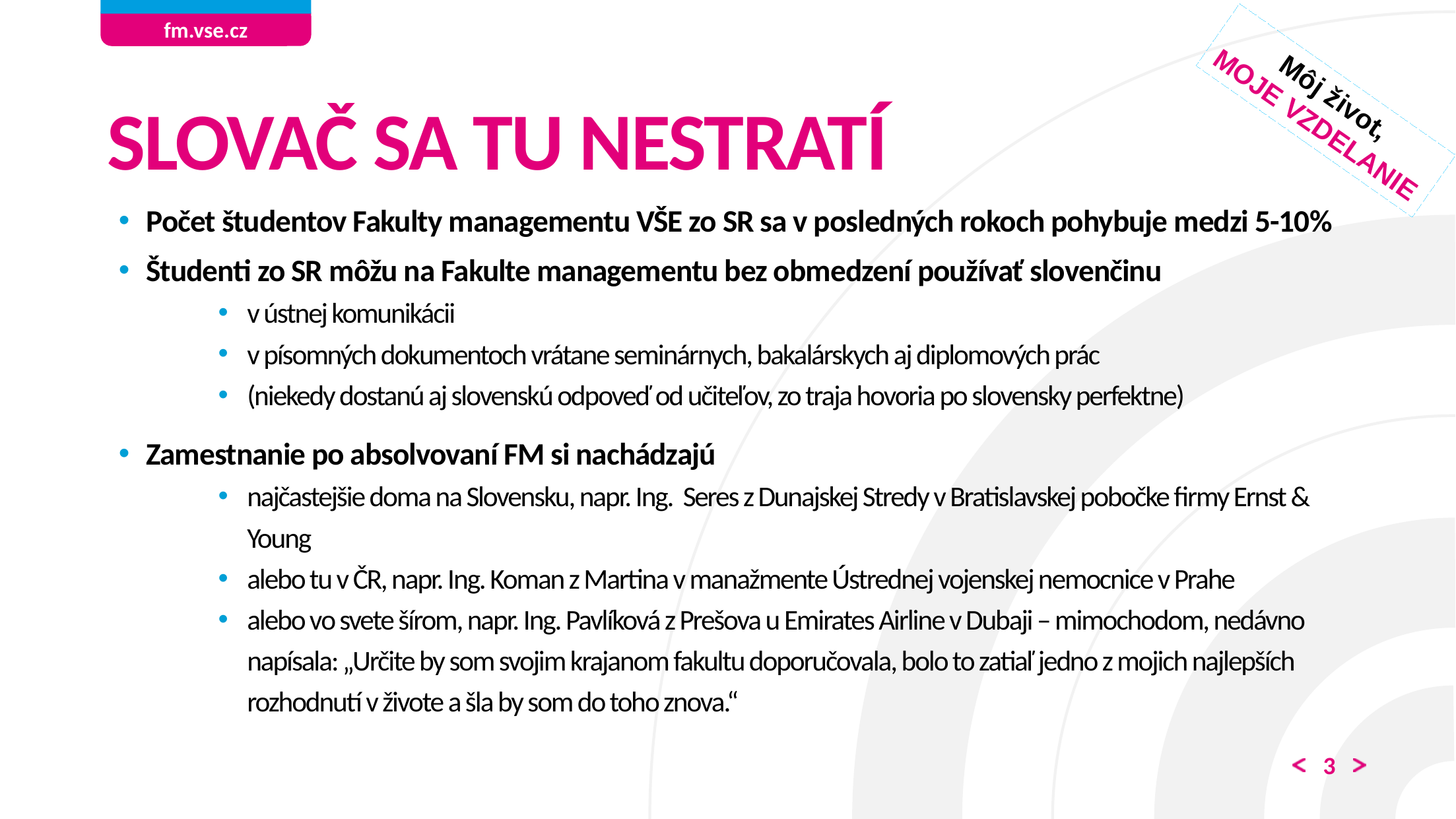

Môj život,
MOJE VZDELANIE
# Slovač sa tu nestratí
Počet študentov Fakulty managementu VŠE zo SR sa v posledných rokoch pohybuje medzi 5-10%

Študenti zo SR môžu na Fakulte managementu bez obmedzení používať slovenčinu
v ústnej komunikácii
v písomných dokumentoch vrátane seminárnych, bakalárskych aj diplomových prác
(niekedy dostanú aj slovenskú odpoveď od učiteľov, zo traja hovoria po slovensky perfektne)

Zamestnanie po absolvovaní FM si nachádzajú
najčastejšie doma na Slovensku, napr. Ing.  Seres z Dunajskej Stredy v Bratislavskej pobočke firmy Ernst & Young
alebo tu v ČR, napr. Ing. Koman z Martina v manažmente Ústrednej vojenskej nemocnice v Prahe
alebo vo svete šírom, napr. Ing. Pavlíková z Prešova u Emirates Airline v Dubaji – mimochodom, nedávno napísala: „Určite by som svojim krajanom fakultu doporučovala, bolo to zatiaľ jedno z mojich najlepších rozhodnutí v živote a šla by som do toho znova.“

3